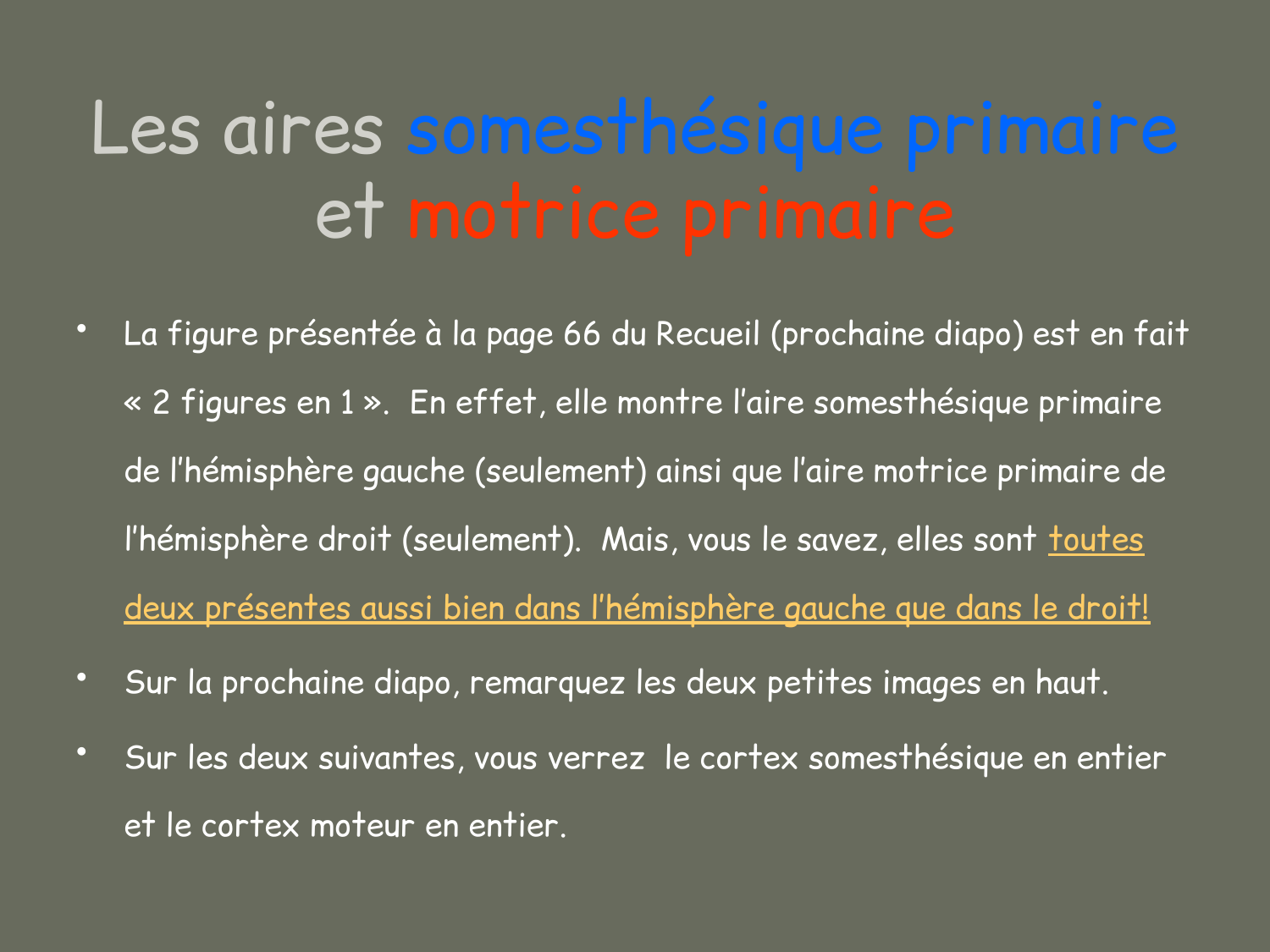

# Les aires somesthésique primaire et motrice primaire
La figure présentée à la page 66 du Recueil (prochaine diapo) est en fait « 2 figures en 1 ».  En effet, elle montre l’aire somesthésique primaire de l’hémisphère gauche (seulement) ainsi que l’aire motrice primaire de l’hémisphère droit (seulement).  Mais, vous le savez, elles sont toutes deux présentes aussi bien dans l’hémisphère gauche que dans le droit!
Sur la prochaine diapo, remarquez les deux petites images en haut.
Sur les deux suivantes, vous verrez  le cortex somesthésique en entier et le cortex moteur en entier.